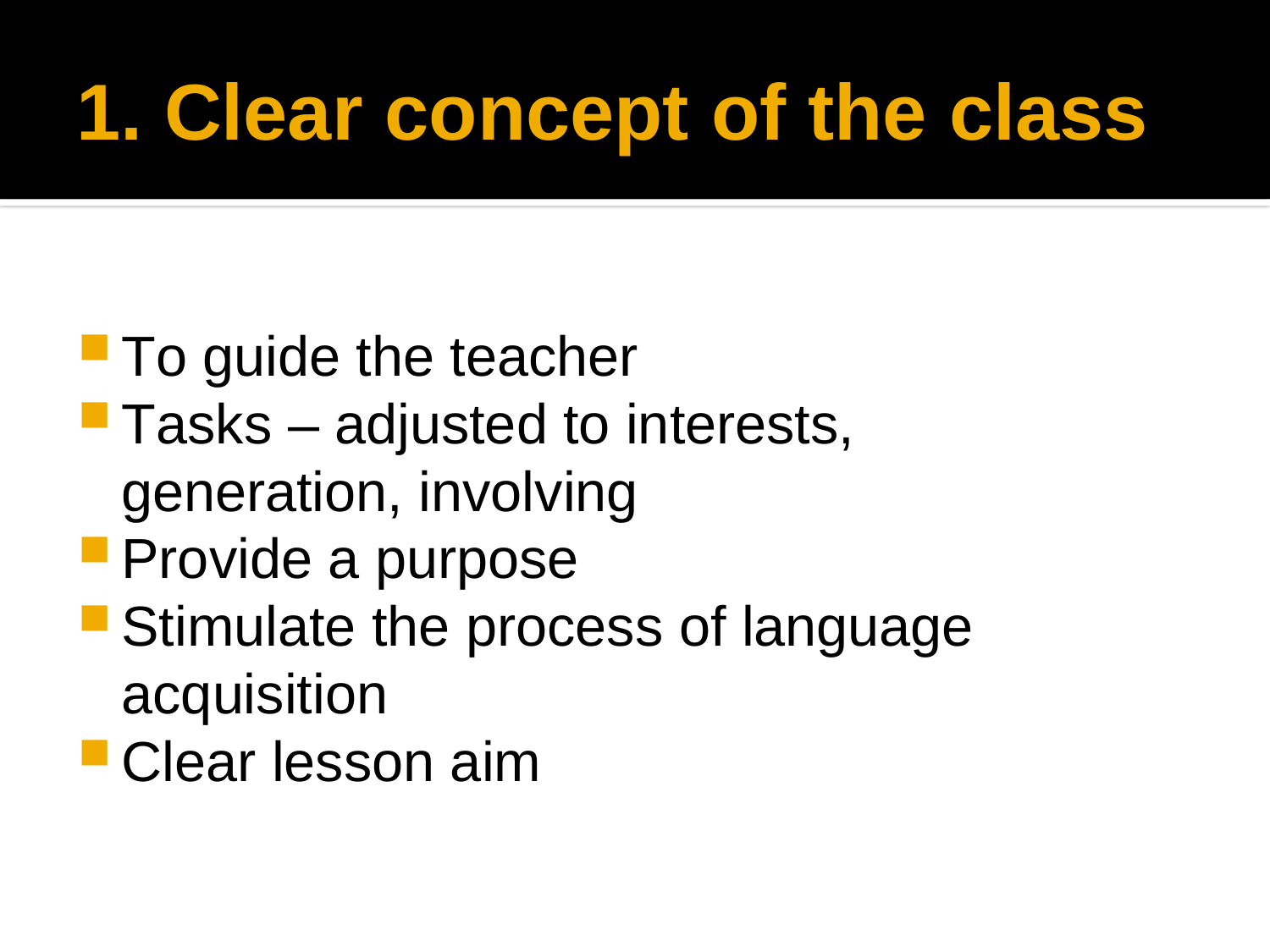

# 1. Clear concept of the class
To guide the teacher
Tasks – adjusted to interests, generation, involving
Provide a purpose
Stimulate the process of language acquisition
Clear lesson aim